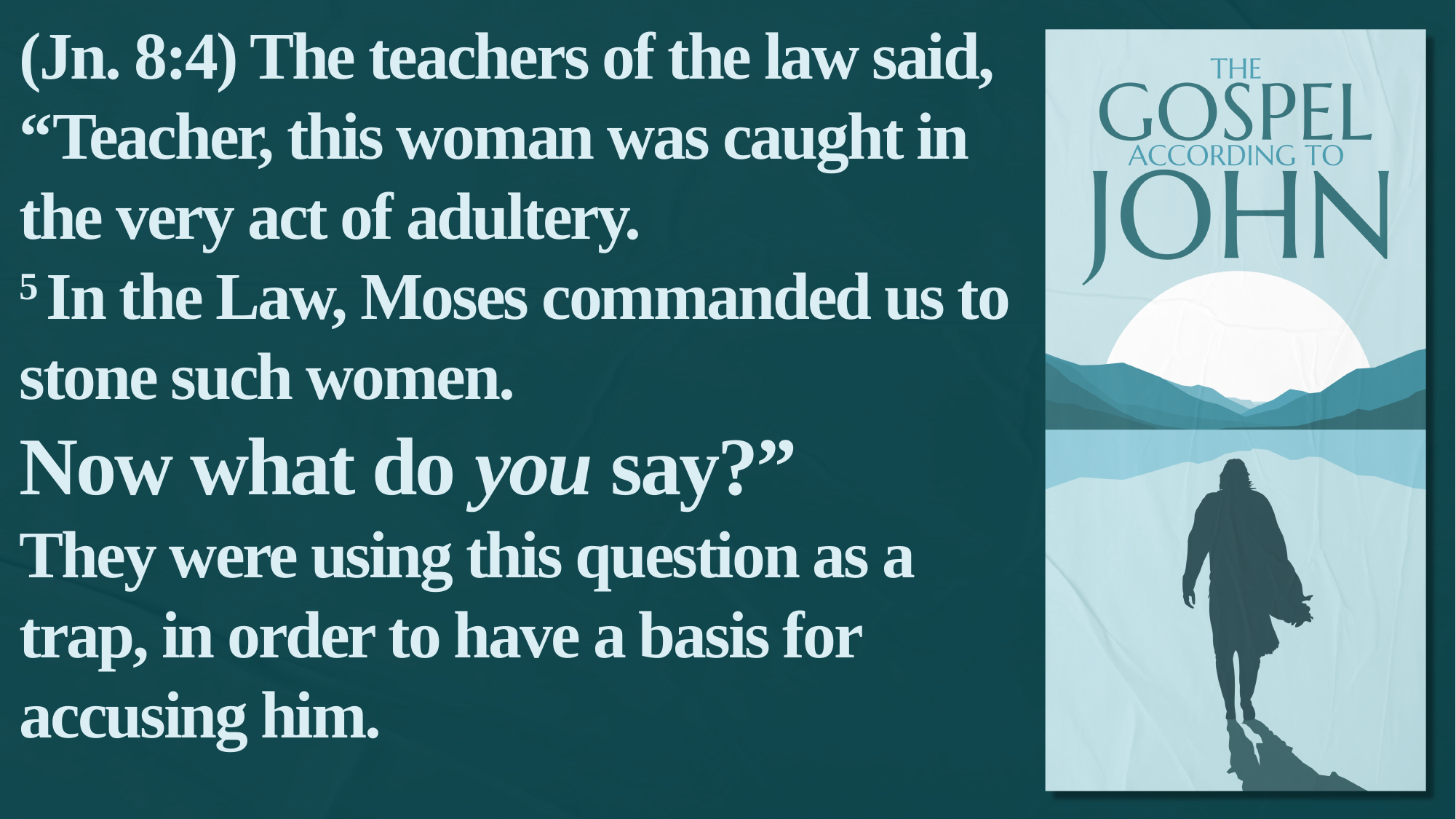

(Jn. 8:4) The teachers of the law said,
“Teacher, this woman was caught in the very act of adultery.
5 In the Law, Moses commanded us to stone such women.
Now what do you say?”
They were using this question as a trap, in order to have a basis for accusing him.